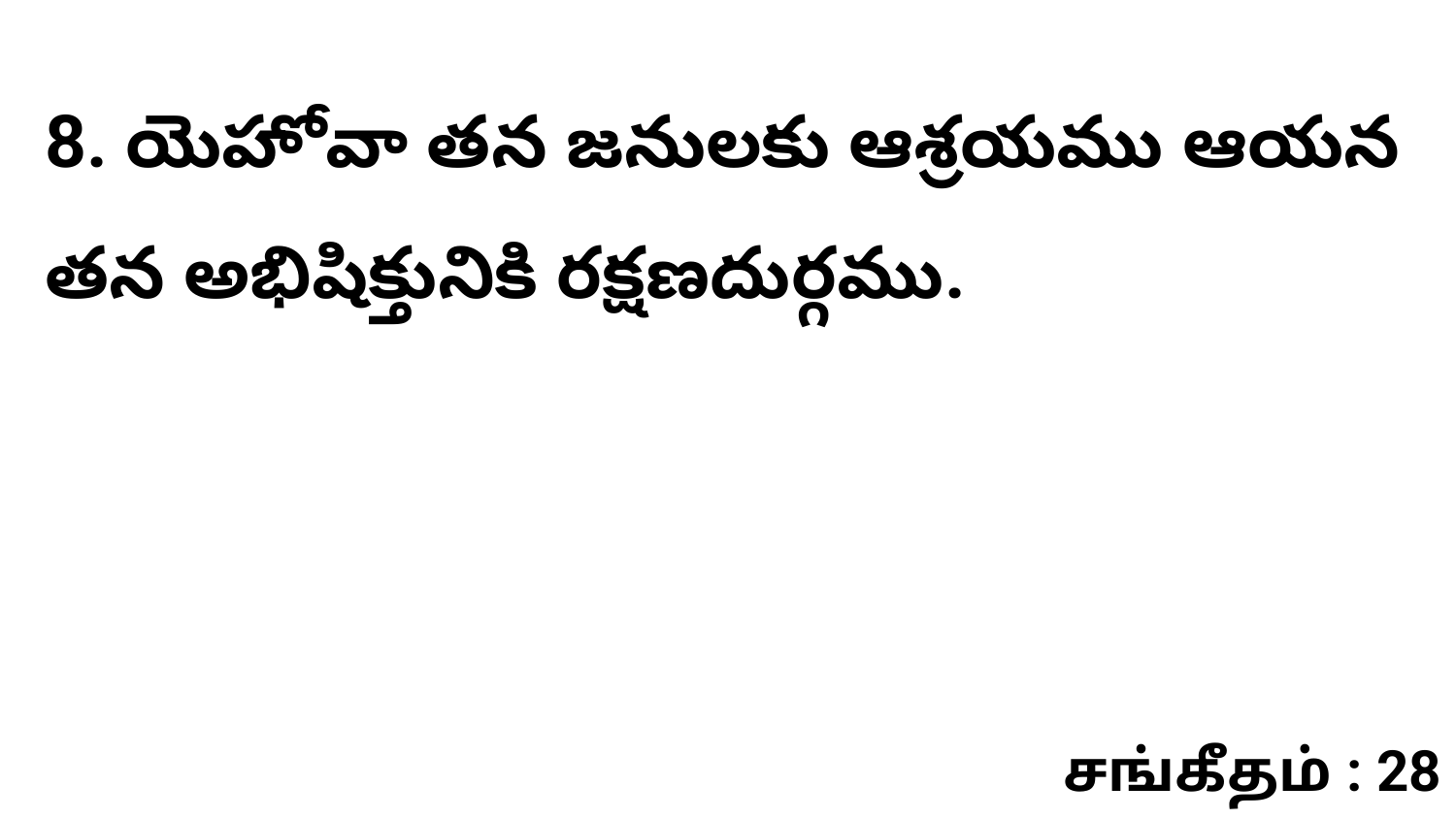

8. యెహోవా తన జనులకు ఆశ్రయము ఆయన తన అభిషిక్తునికి రక్షణదుర్గము.
சங்கீதம் : 28